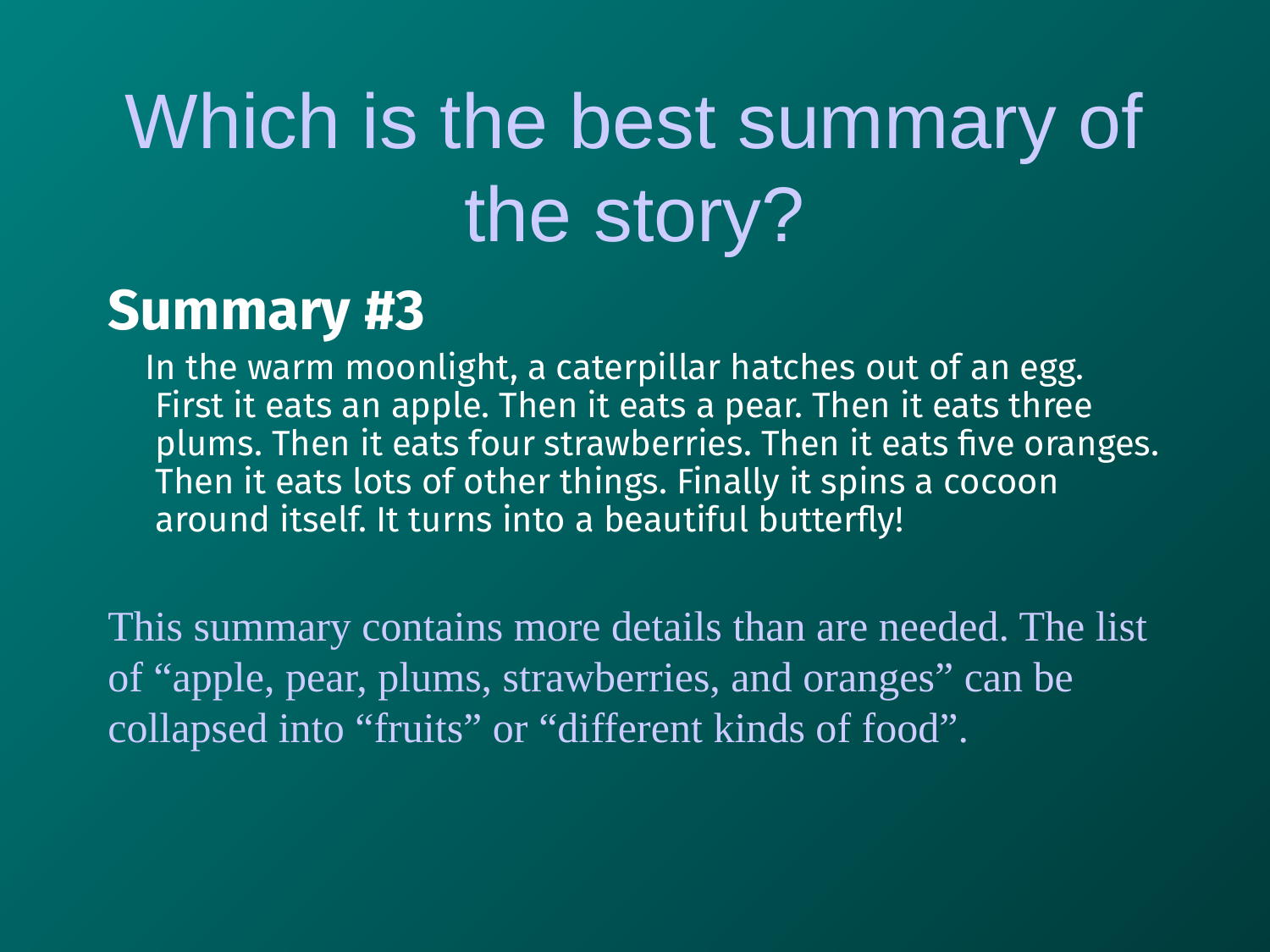

# Which is the best summary of the story?
Summary #3
    In the warm moonlight, a caterpillar hatches out of an egg. First it eats an apple. Then it eats a pear. Then it eats three plums. Then it eats four strawberries. Then it eats five oranges. Then it eats lots of other things. Finally it spins a cocoon around itself. It turns into a beautiful butterfly!

This summary contains more details than are needed. The list of “apple, pear, plums, strawberries, and oranges” can be collapsed into “fruits” or “different kinds of food”.